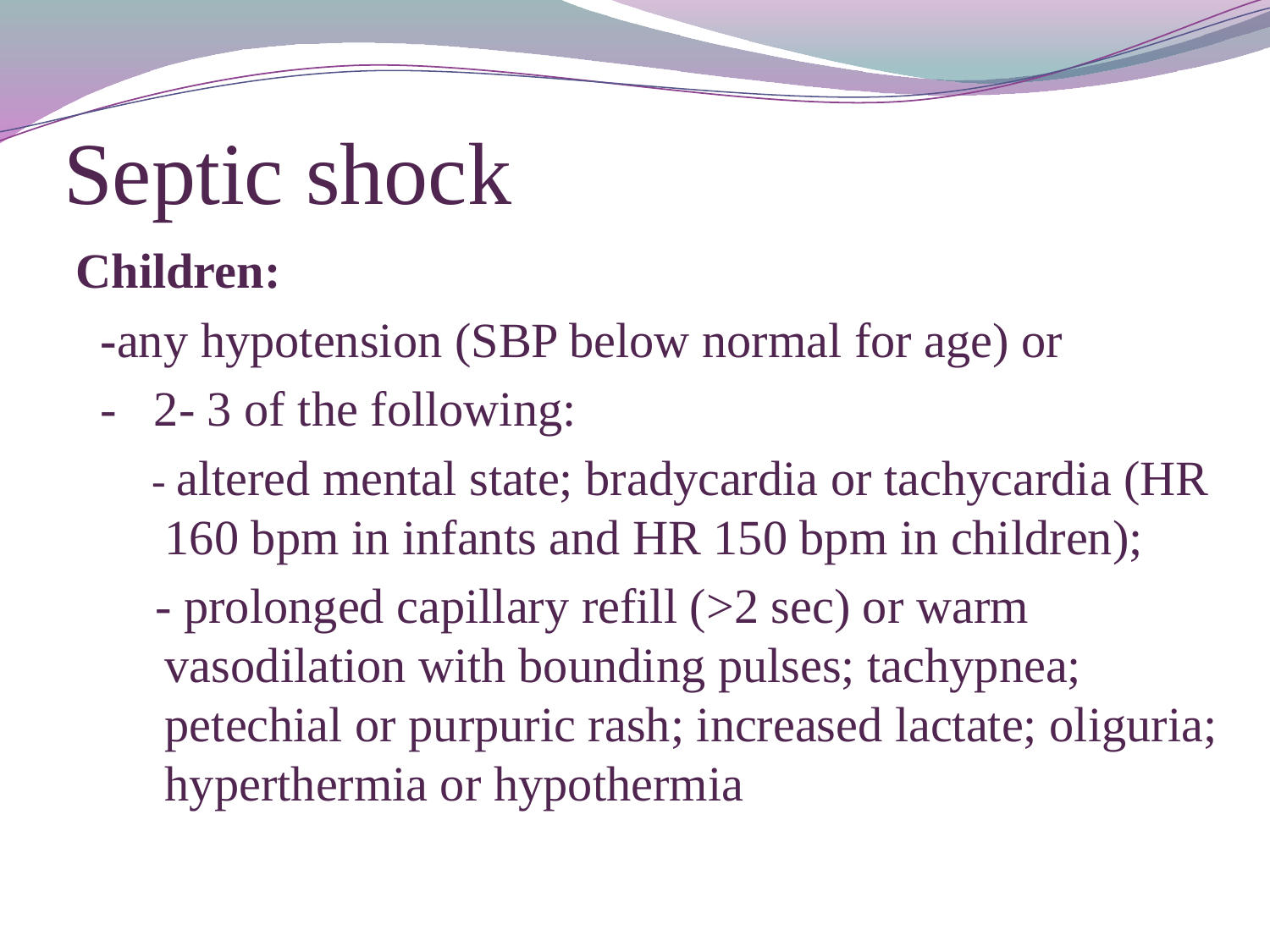

# Septic shock
Children:
  -any hypotension (SBP below normal for age) or
  -   2- 3 of the following:
  - altered mental state; bradycardia or tachycardia (HR 160 bpm in infants and HR 150 bpm in children);
  - prolonged capillary refill (>2 sec) or warm vasodilation with bounding pulses; tachypnea;  petechial or purpuric rash; increased lactate; oliguria; hyperthermia or hypothermia